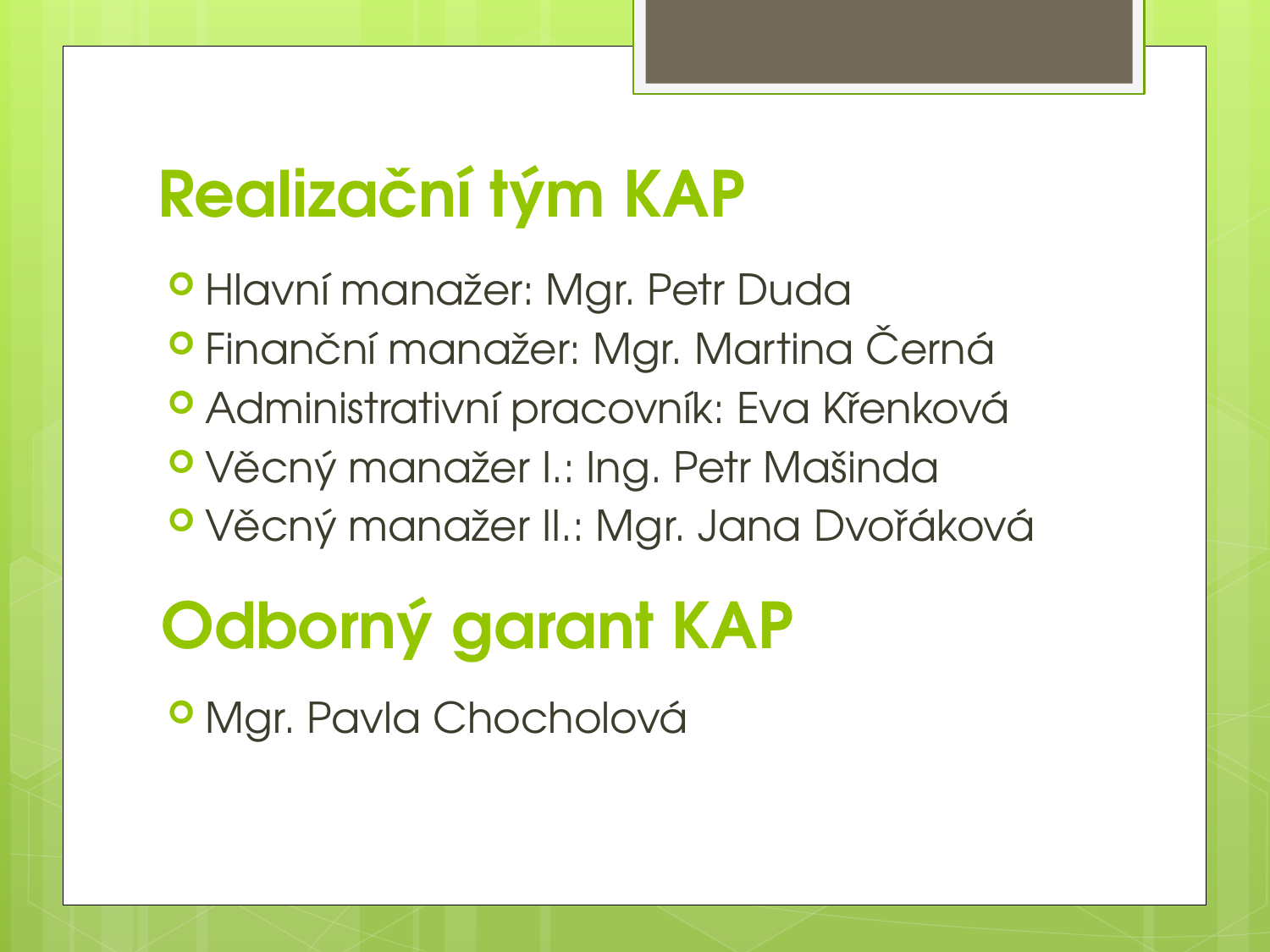

# Realizační tým KAP
Hlavní manažer: Mgr. Petr Duda
Finanční manažer: Mgr. Martina Černá
Administrativní pracovník: Eva Křenková
Věcný manažer I.: Ing. Petr Mašinda
Věcný manažer II.: Mgr. Jana Dvořáková

Odborný garant KAP
Mgr. Pavla Chocholová